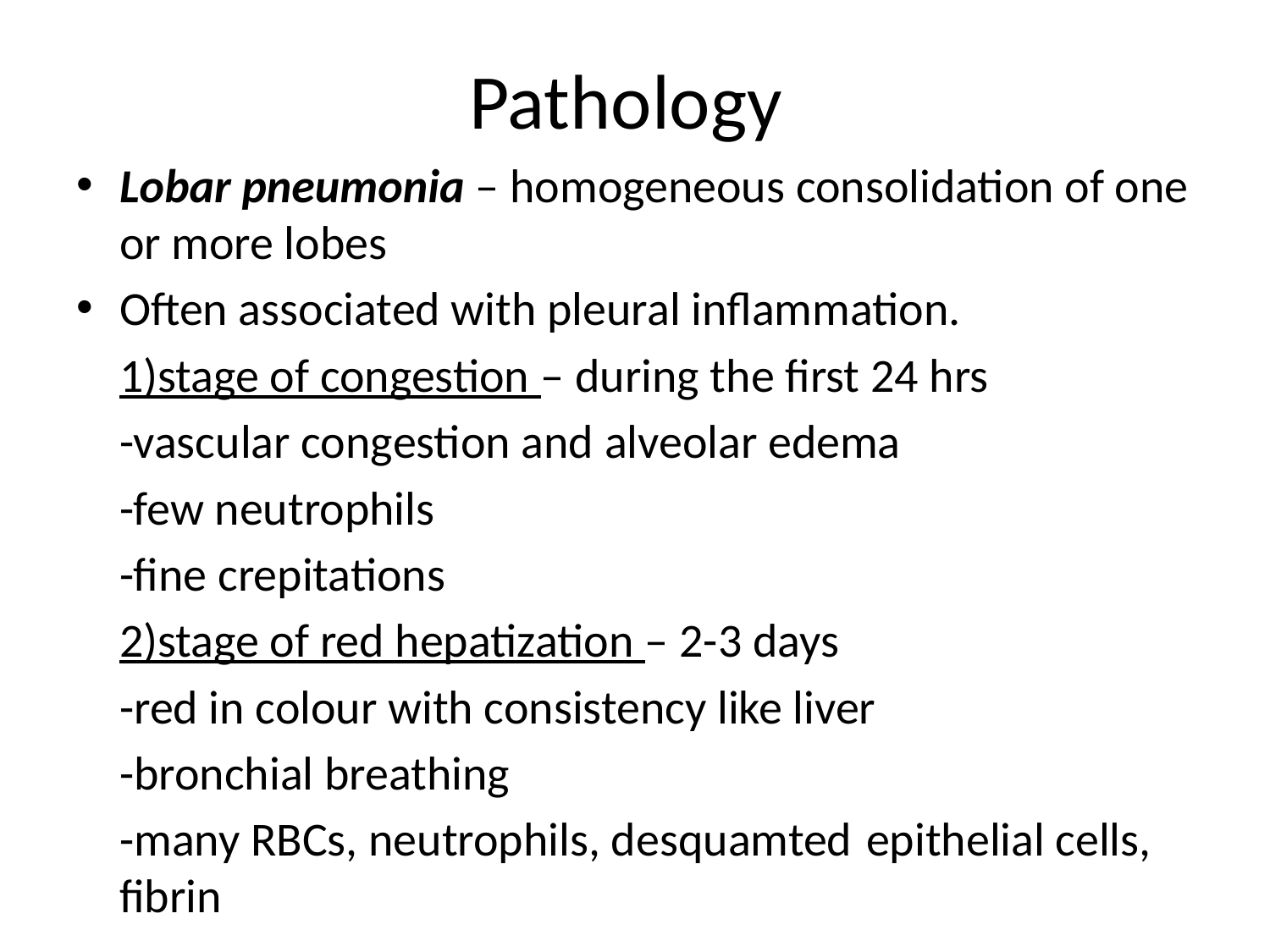

# Pathology
Lobar pneumonia – homogeneous consolidation of one or more lobes
Often associated with pleural inflammation.
	1)stage of congestion – during the first 24 hrs
		-vascular congestion and alveolar edema
		-few neutrophils
		-fine crepitations
	2)stage of red hepatization – 2-3 days
		-red in colour with consistency like liver
		-bronchial breathing
		-many RBCs, neutrophils, desquamted 	epithelial cells, fibrin